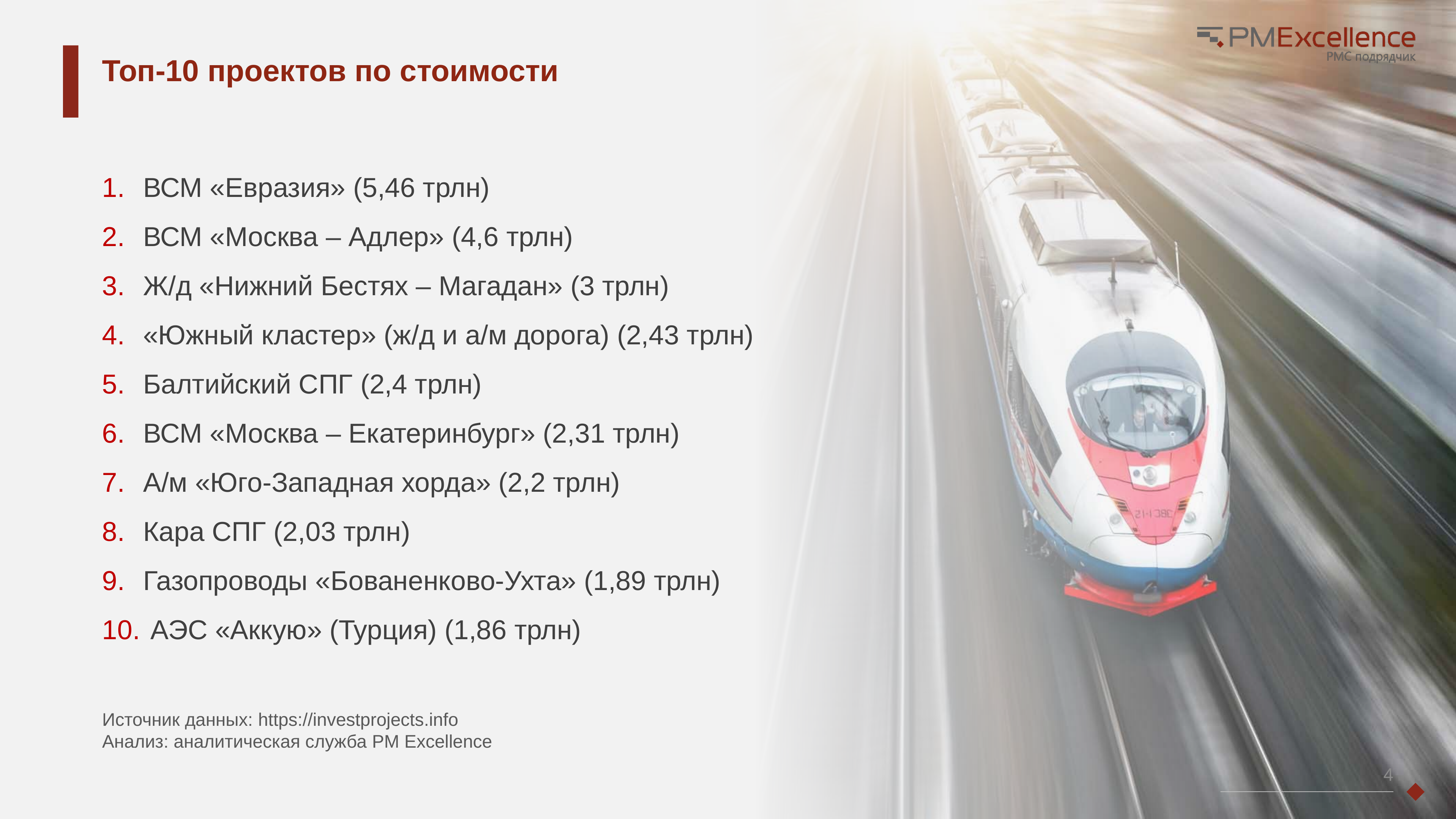

Топ-10 проектов по стоимости
ВСМ «Евразия» (5,46 трлн)
ВСМ «Москва – Адлер» (4,6 трлн)
Ж/д «Нижний Бестях – Магадан» (3 трлн)
«Южный кластер» (ж/д и а/м дорога) (2,43 трлн)
Балтийский СПГ (2,4 трлн)
ВСМ «Москва – Екатеринбург» (2,31 трлн)
А/м «Юго-Западная хорда» (2,2 трлн)
Кара СПГ (2,03 трлн)
Газопроводы «Бованенково-Ухта» (1,89 трлн)
 АЭС «Аккую» (Турция) (1,86 трлн)
Источник данных: https://investprojects.info
Анализ: аналитическая служба PM Excellence